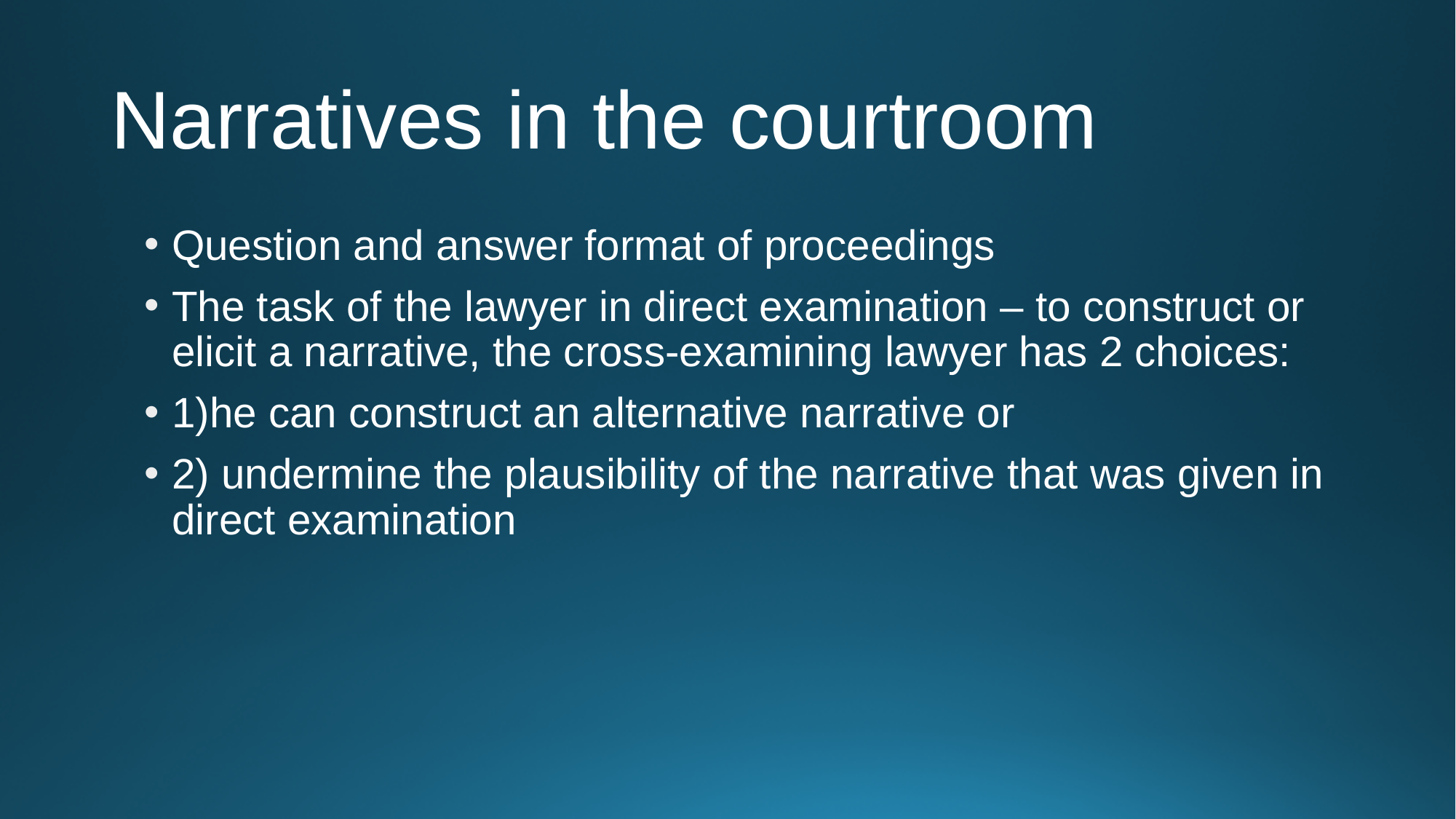

# Narratives in the courtroom
Question and answer format of proceedings
The task of the lawyer in direct examination – to construct or elicit a narrative, the cross-examining lawyer has 2 choices:
1)he can construct an alternative narrative or
2) undermine the plausibility of the narrative that was given in direct examination